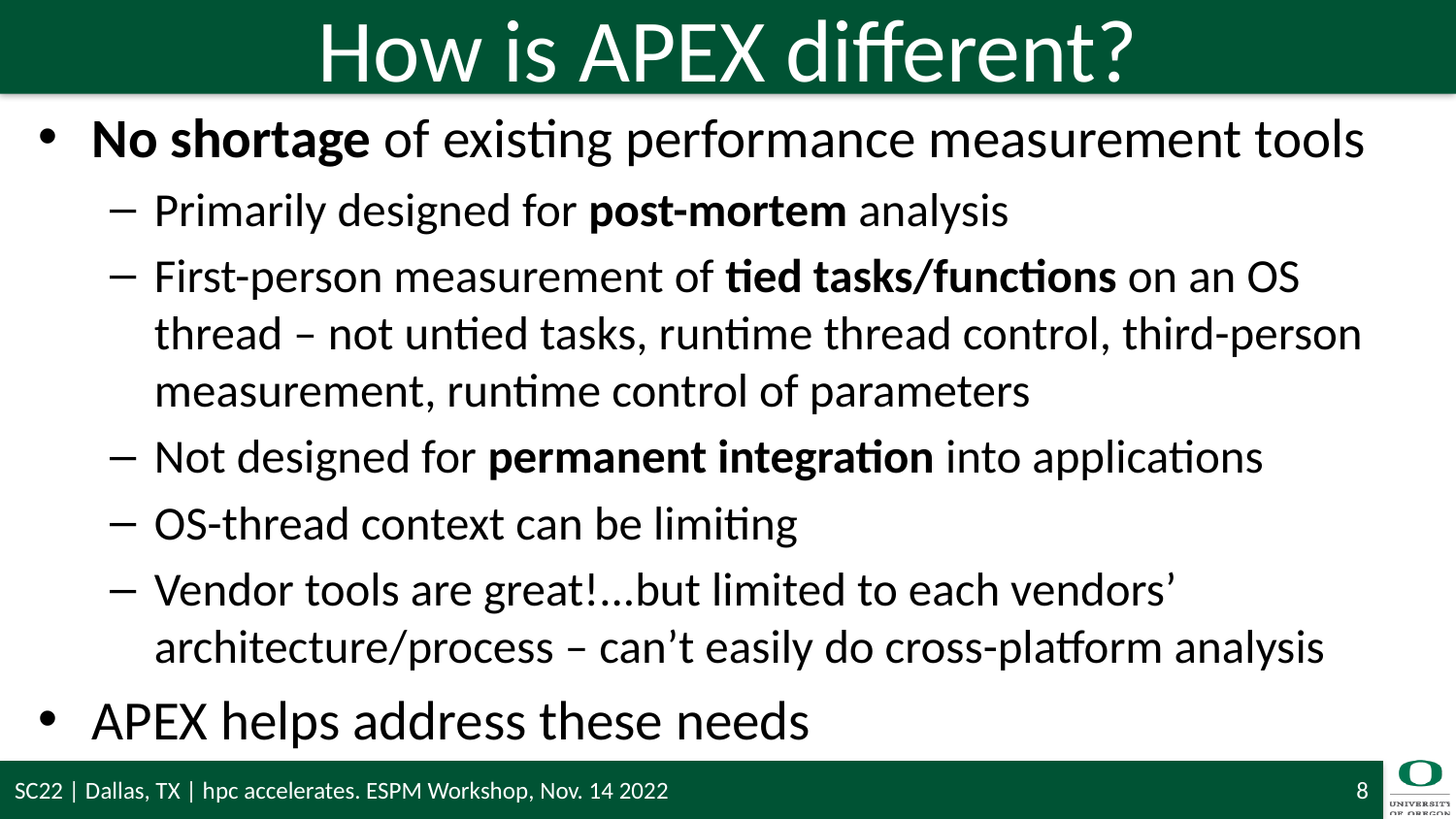

# How is APEX different?
No shortage of existing performance measurement tools
Primarily designed for post-mortem analysis
First-person measurement of tied tasks/functions on an OS thread – not untied tasks, runtime thread control, third-person measurement, runtime control of parameters
Not designed for permanent integration into applications
OS-thread context can be limiting
Vendor tools are great!...but limited to each vendors’ architecture/process – can’t easily do cross-platform analysis
APEX helps address these needs
SC22 | Dallas, TX | hpc accelerates. ESPM Workshop, Nov. 14 2022
8